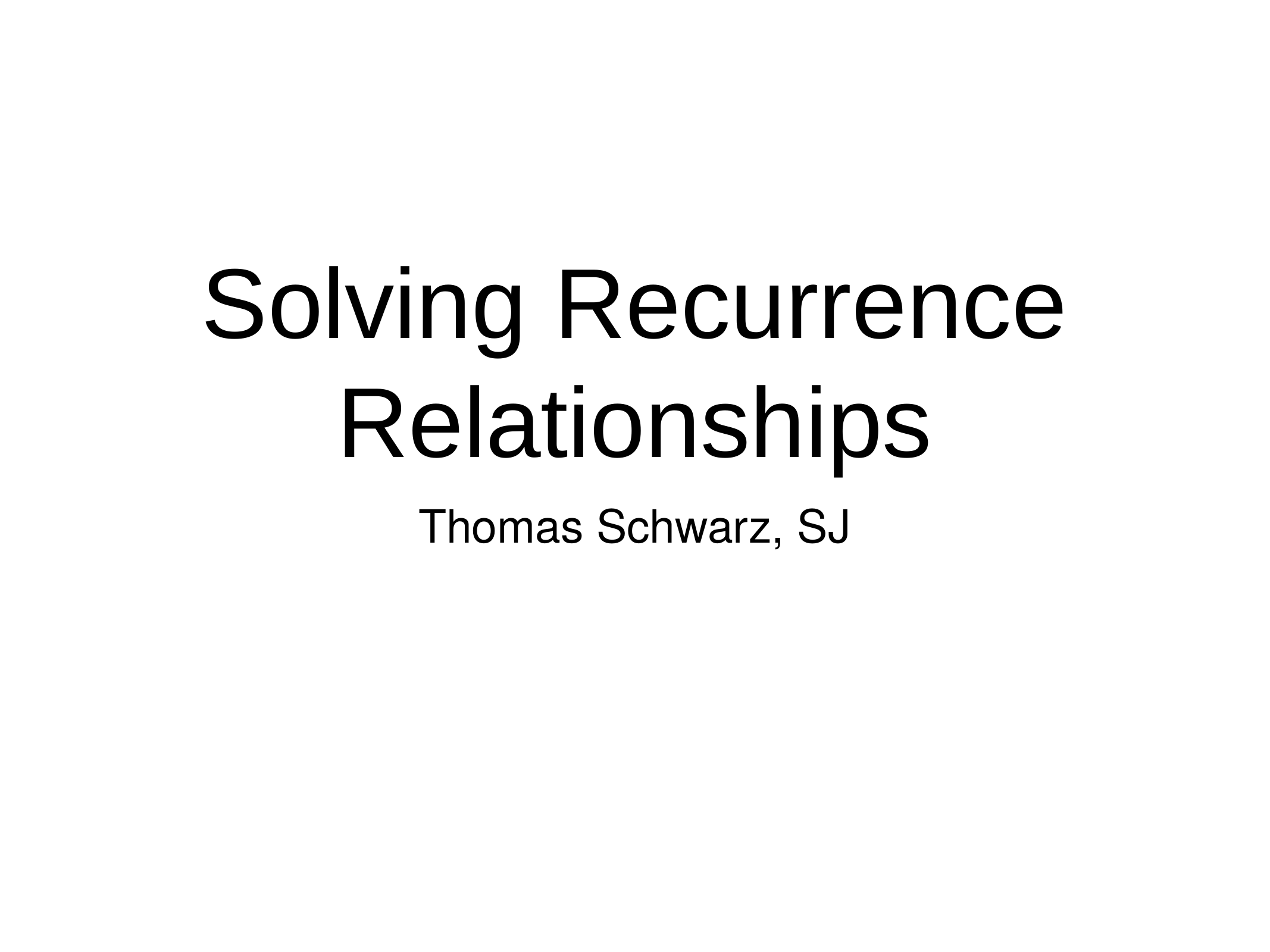

# Solving Recurrence Relationships
Thomas Schwarz, SJ